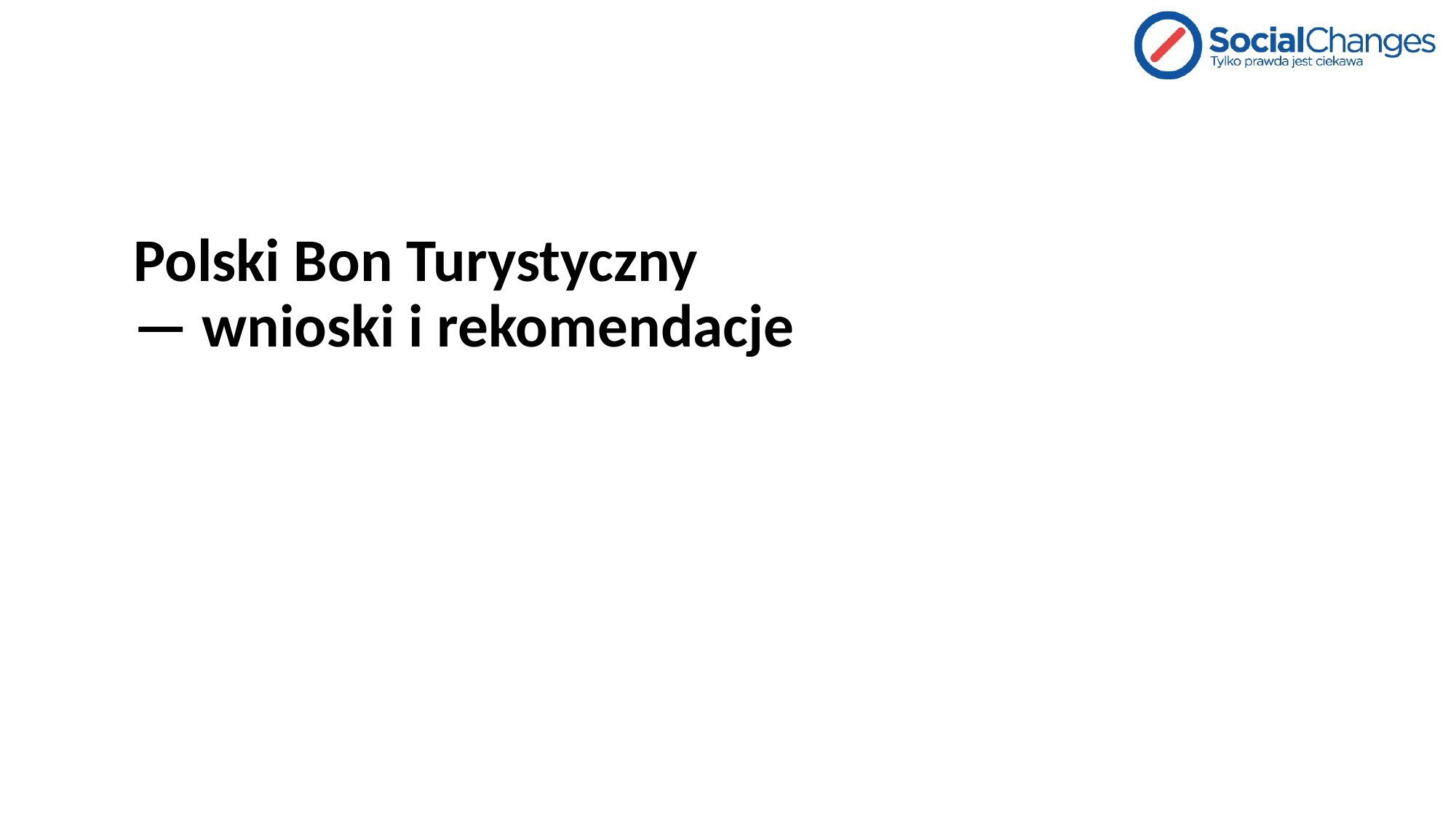

# Polski Bon Turystyczny — wnioski i rekomendacje